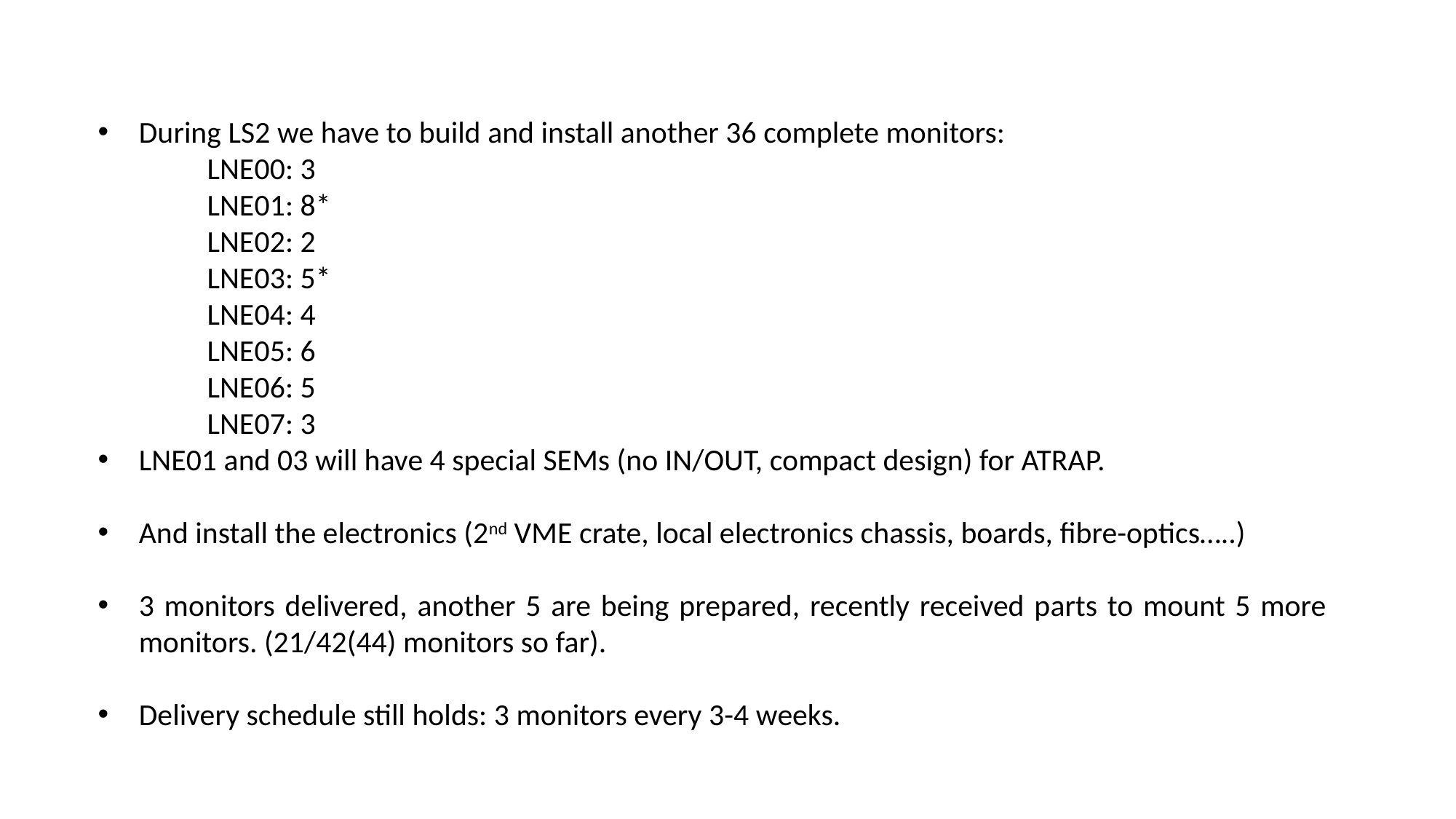

During LS2 we have to build and install another 36 complete monitors:
	LNE00: 3
	LNE01: 8*
	LNE02: 2
	LNE03: 5*
	LNE04: 4
	LNE05: 6
	LNE06: 5
	LNE07: 3
LNE01 and 03 will have 4 special SEMs (no IN/OUT, compact design) for ATRAP.

And install the electronics (2nd VME crate, local electronics chassis, boards, fibre-optics…..)

3 monitors delivered, another 5 are being prepared, recently received parts to mount 5 more monitors. (21/42(44) monitors so far).

Delivery schedule still holds: 3 monitors every 3-4 weeks.